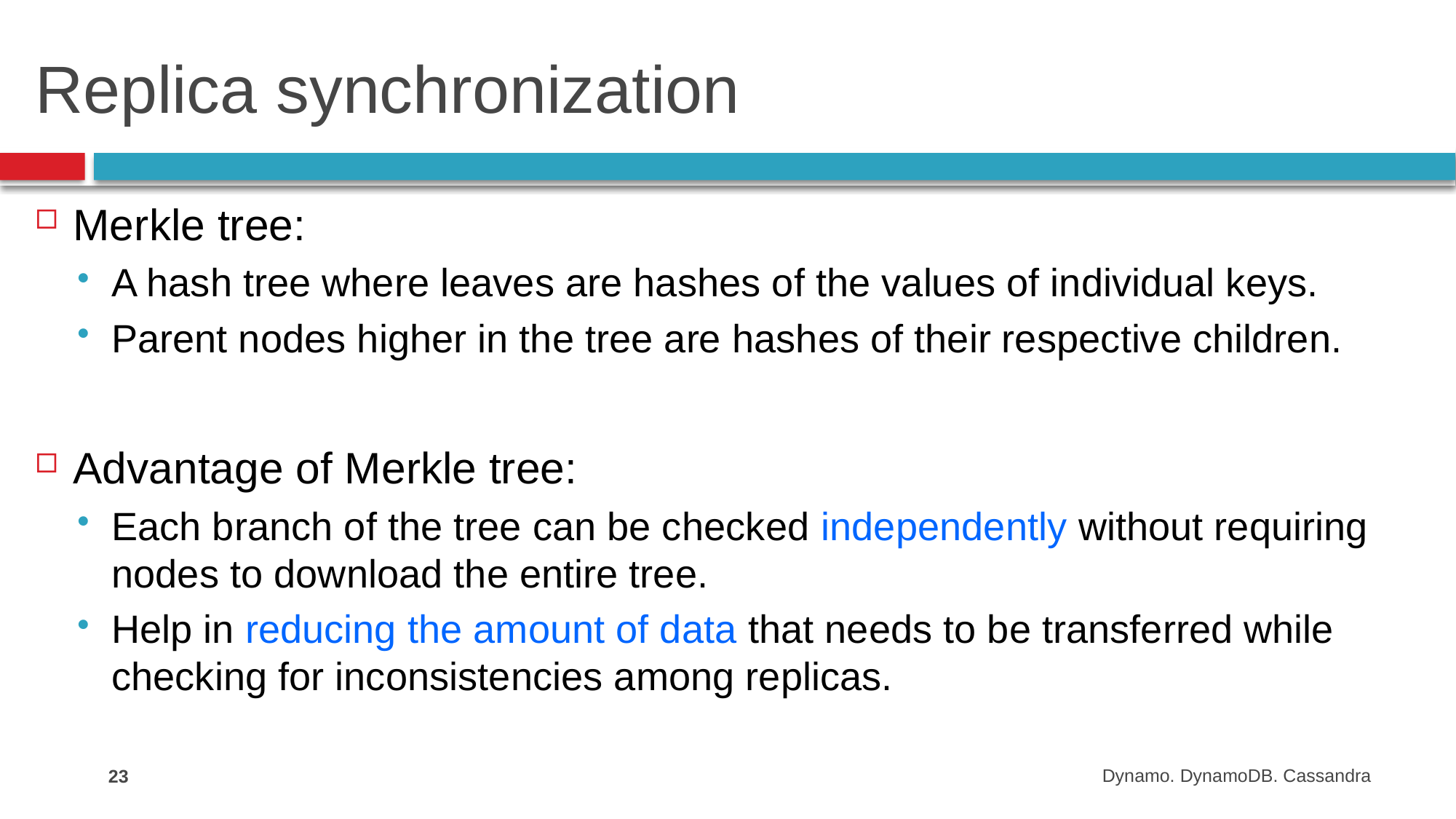

# Replica synchronization
Merkle tree:
A hash tree where leaves are hashes of the values of individual keys.
Parent nodes higher in the tree are hashes of their respective children.

Advantage of Merkle tree:
Each branch of the tree can be checked independently without requiring nodes to download the entire tree.
Help in reducing the amount of data that needs to be transferred while checking for inconsistencies among replicas.

23
Dynamo. DynamoDB. Cassandra